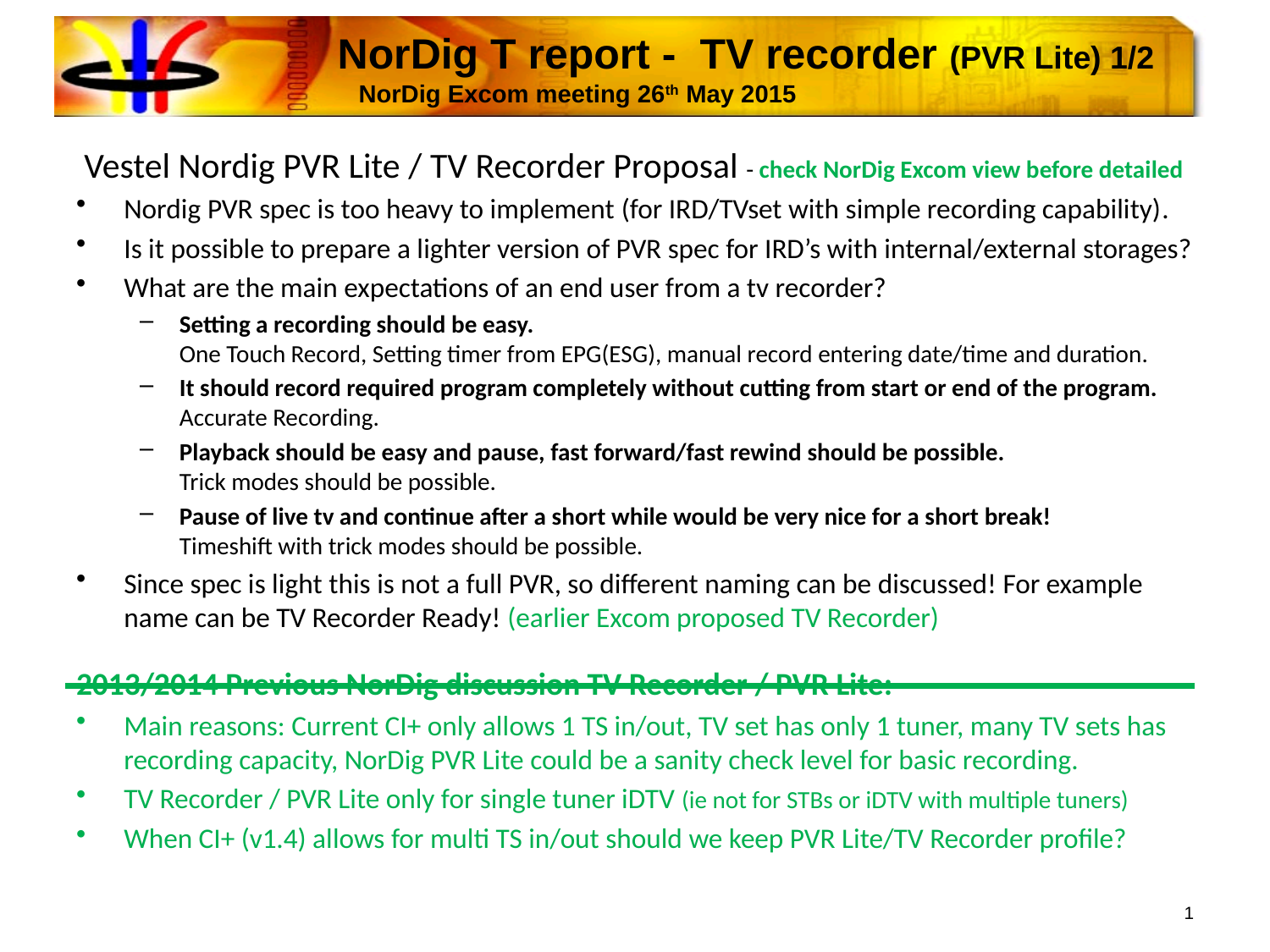

# NorDig T report -  TV recorder (PVR Lite) 1/2 NorDig Excom meeting 26th May 2015
Vestel Nordig PVR Lite / TV Recorder Proposal - check NorDig Excom view before detailed
Nordig PVR spec is too heavy to implement (for IRD/TVset with simple recording capability).
Is it possible to prepare a lighter version of PVR spec for IRD’s with internal/external storages?
What are the main expectations of an end user from a tv recorder?
Setting a recording should be easy.
One Touch Record, Setting timer from EPG(ESG), manual record entering date/time and duration.
It should record required program completely without cutting from start or end of the program.
Accurate Recording.
Playback should be easy and pause, fast forward/fast rewind should be possible.
Trick modes should be possible.
Pause of live tv and continue after a short while would be very nice for a short break!
Timeshift with trick modes should be possible.
Since spec is light this is not a full PVR, so different naming can be discussed! For example name can be TV Recorder Ready! (earlier Excom proposed TV Recorder)

2013/2014 Previous NorDig discussion TV Recorder / PVR Lite:
Main reasons: Current CI+ only allows 1 TS in/out, TV set has only 1 tuner, many TV sets has recording capacity, NorDig PVR Lite could be a sanity check level for basic recording.
TV Recorder / PVR Lite only for single tuner iDTV (ie not for STBs or iDTV with multiple tuners)
When CI+ (v1.4) allows for multi TS in/out should we keep PVR Lite/TV Recorder profile?
1